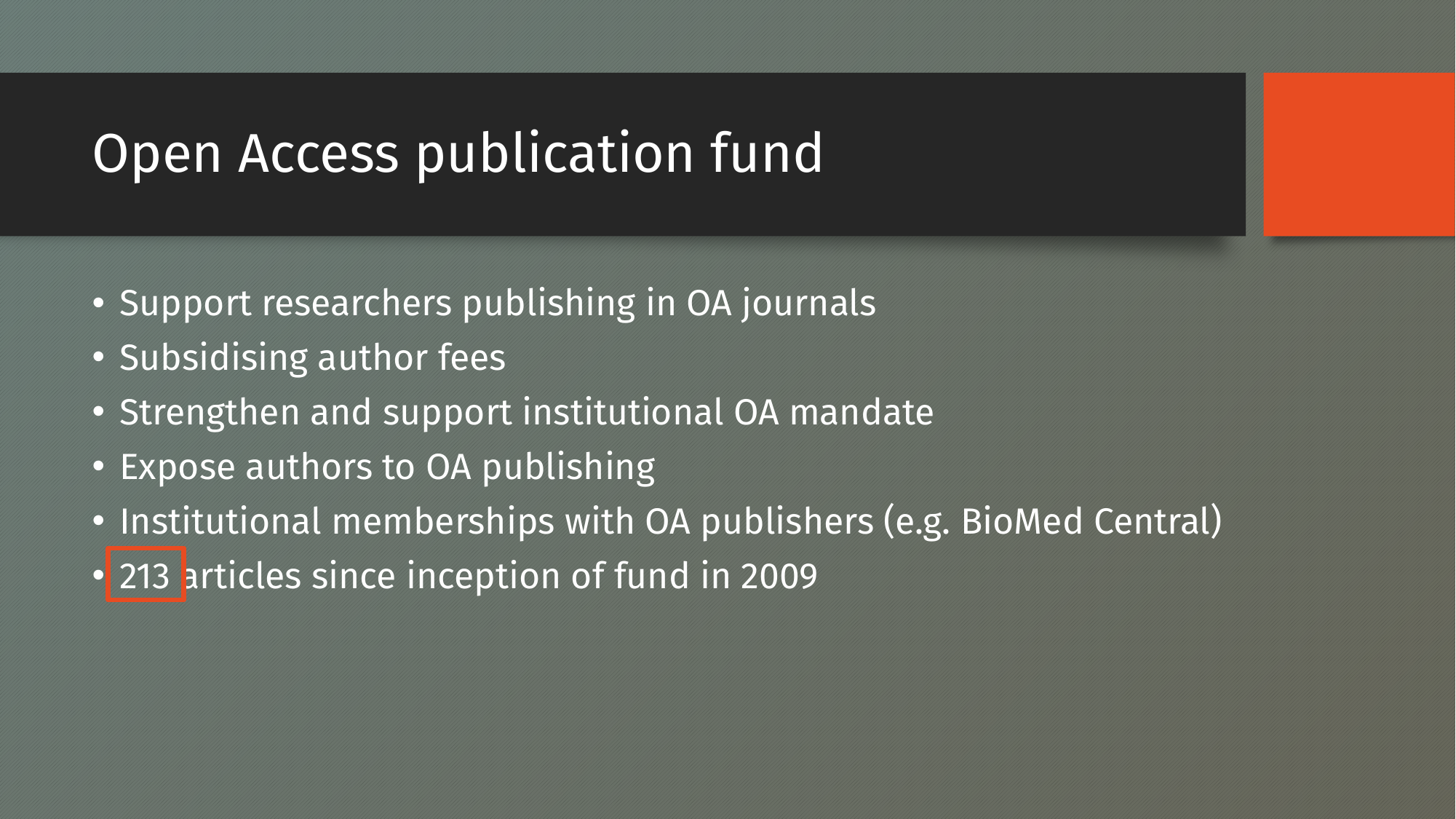

# Open Access publication fund
Support researchers publishing in OA journals
Subsidising author fees
Strengthen and support institutional OA mandate
Expose authors to OA publishing
Institutional memberships with OA publishers (e.g. BioMed Central)
213 articles since inception of fund in 2009